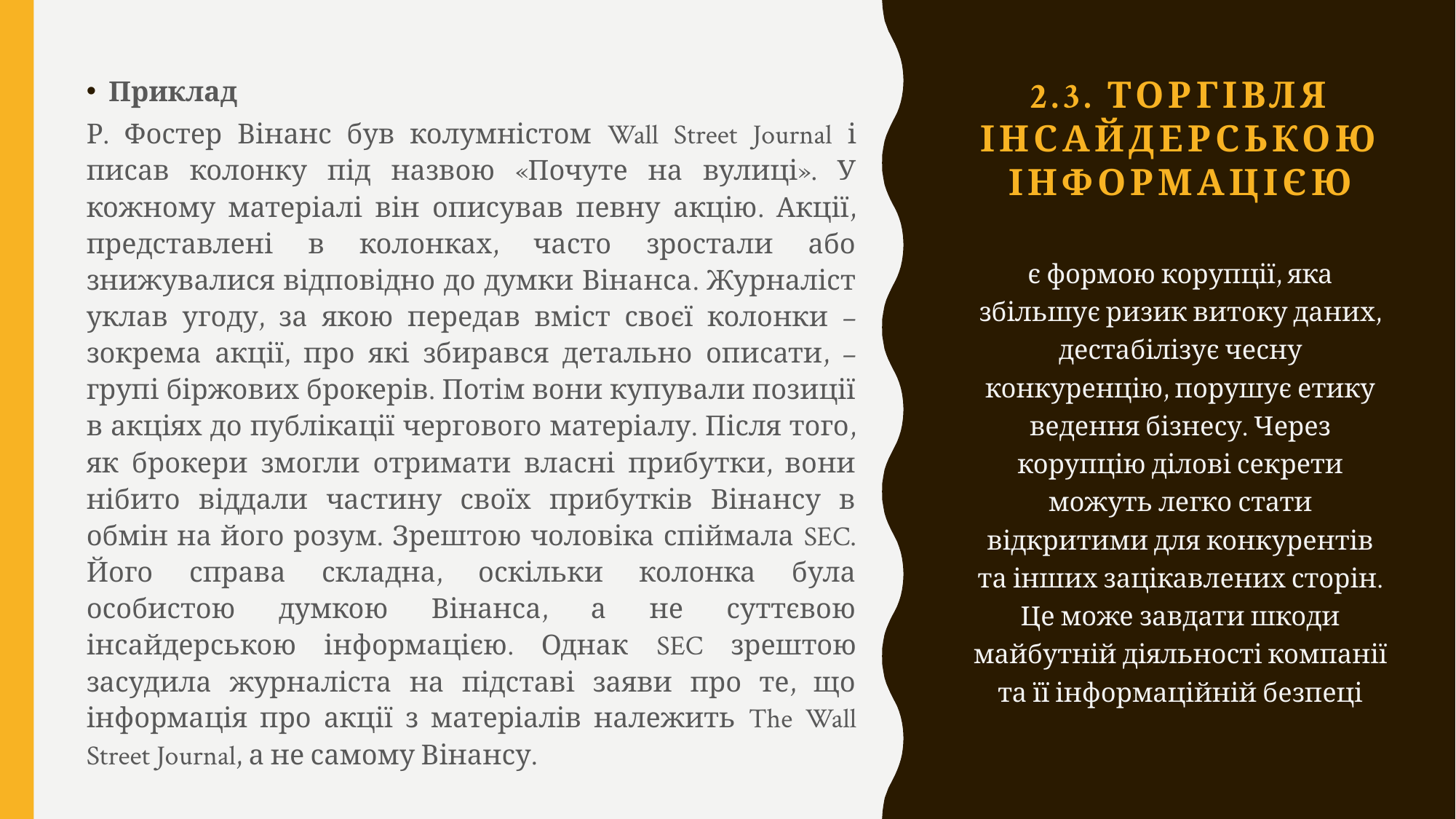

# 2.3. Торгівля інсайдерською інформацією
Приклад
Р. Фостер Вінанс був колумністом Wall Street Journal і писав колонку під назвою «Почуте на вулиці». У кожному матеріалі він описував певну акцію. Акції, представлені в колонках, часто зростали або знижувалися відповідно до думки Вінанса. Журналіст уклав угоду, за якою передав вміст своєї колонки – зокрема акції, про які збирався детально описати, – групі біржових брокерів. Потім вони купували позиції в акціях до публікації чергового матеріалу. Після того, як брокери змогли отримати власні прибутки, вони нібито віддали частину своїх прибутків Вінансу в обмін на його розум. Зрештою чоловіка спіймала SEC. Його справа складна, оскільки колонка була особистою думкою Вінанса, а не суттєвою інсайдерською інформацією. Однак SEC зрештою засудила журналіста на підставі заяви про те, що інформація про акції з матеріалів належить The Wall Street Journal, а не самому Вінансу.
є формою корупції, яка збільшує ризик витоку даних, дестабілізує чесну конкуренцію, порушує етику ведення бізнесу. Через корупцію ділові секрети можуть легко стати відкритими для конкурентів та інших зацікавлених сторін. Це може завдати шкоди майбутній діяльності компанії та її інформаційній безпеці